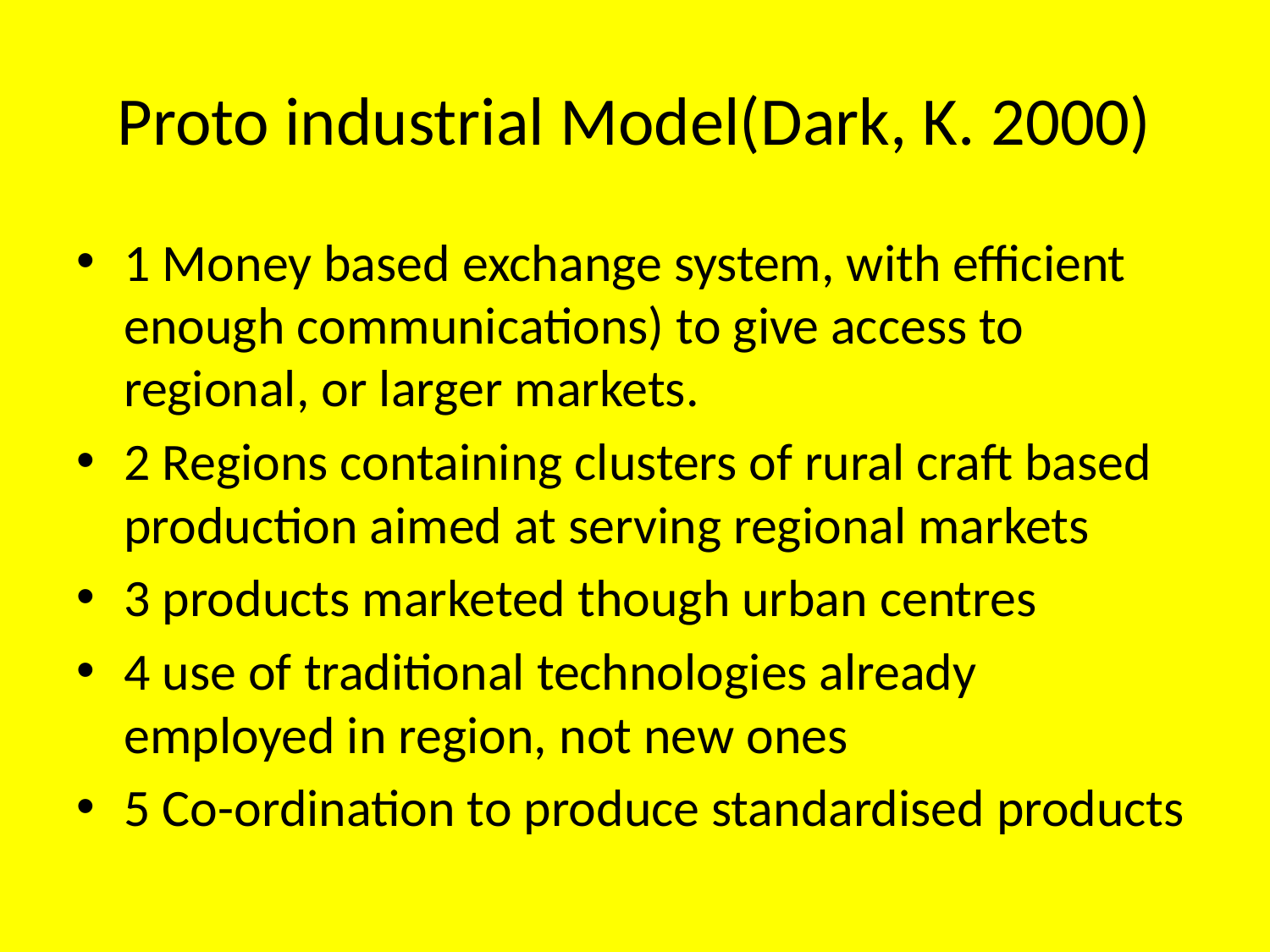

# Proto industrial Model(Dark, K. 2000)
1 Money based exchange system, with efficient enough communications) to give access to regional, or larger markets.
2 Regions containing clusters of rural craft based production aimed at serving regional markets
3 products marketed though urban centres
4 use of traditional technologies already employed in region, not new ones
5 Co-ordination to produce standardised products